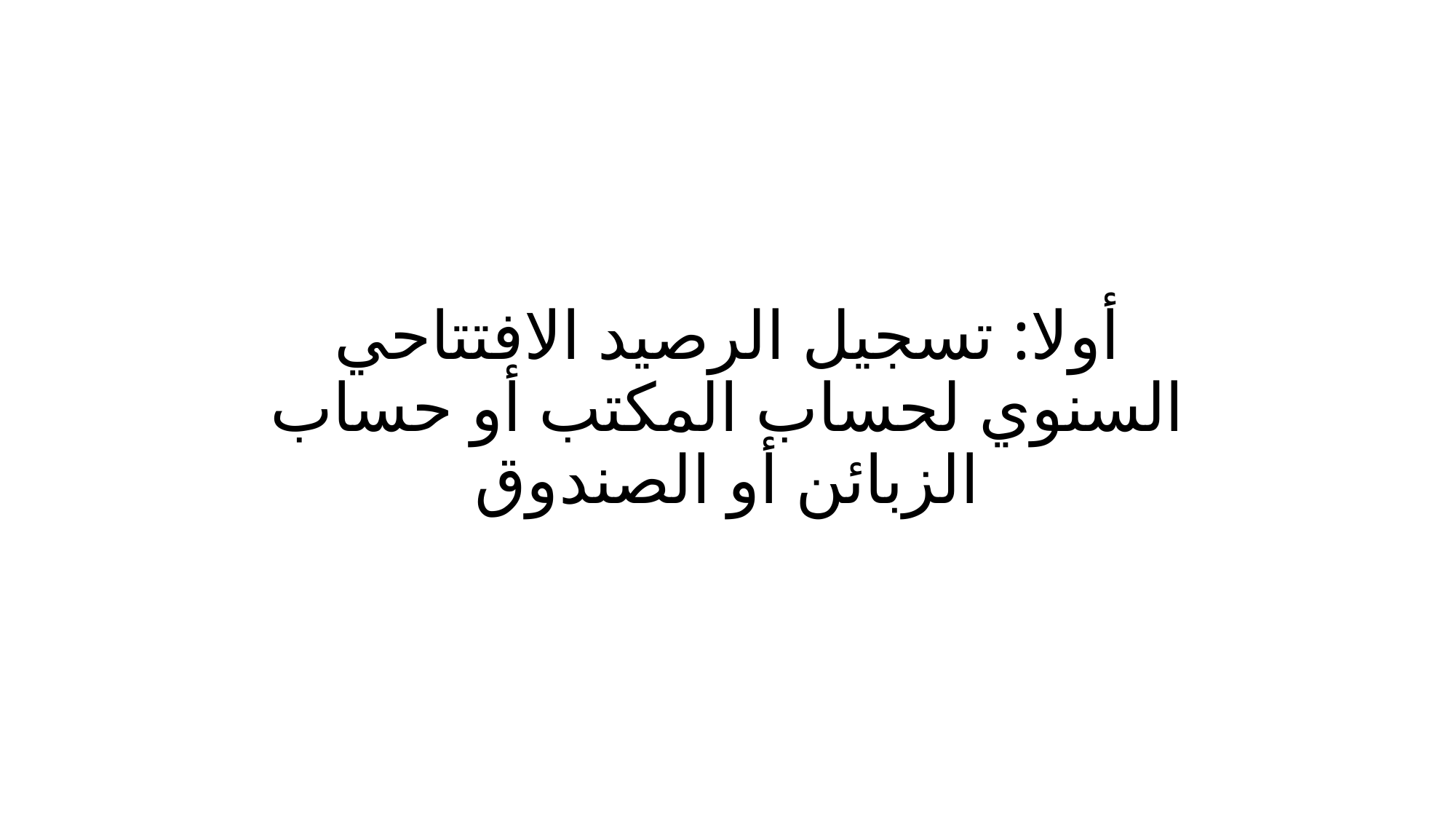

# أولا: تسجيل الرصيد الافتتاحي السنوي لحساب المكتب أو حساب الزبائن أو الصندوق